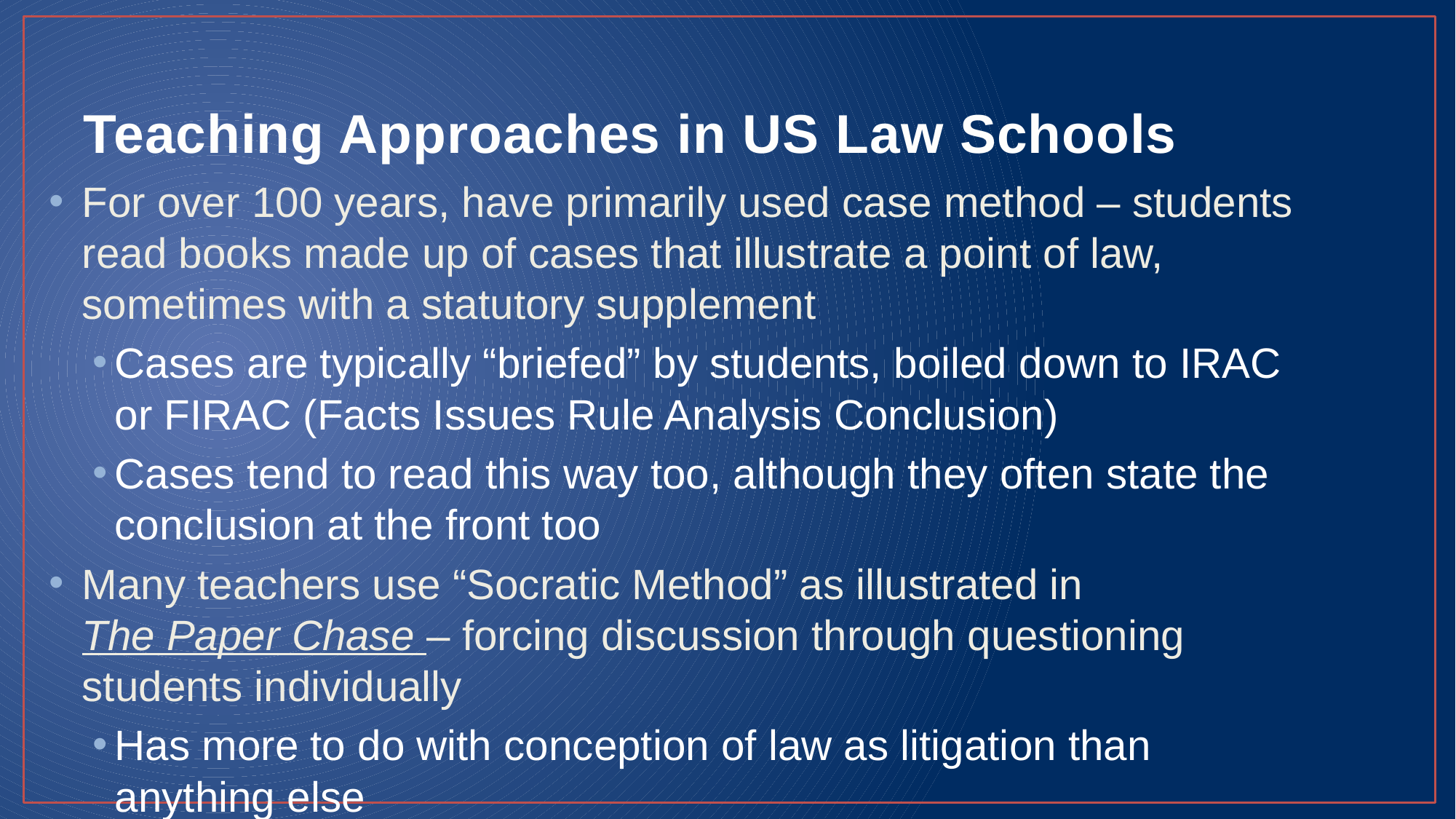

# Teaching Approaches in US Law Schools
For over 100 years, have primarily used case method – students read books made up of cases that illustrate a point of law, sometimes with a statutory supplement
Cases are typically “briefed” by students, boiled down to IRAC or FIRAC (Facts Issues Rule Analysis Conclusion)
Cases tend to read this way too, although they often state the conclusion at the front too
Many teachers use “Socratic Method” as illustrated in The Paper Chase – forcing discussion through questioning students individually
Has more to do with conception of law as litigation than anything else
Can be a good skill to have in court, but of limited applicability